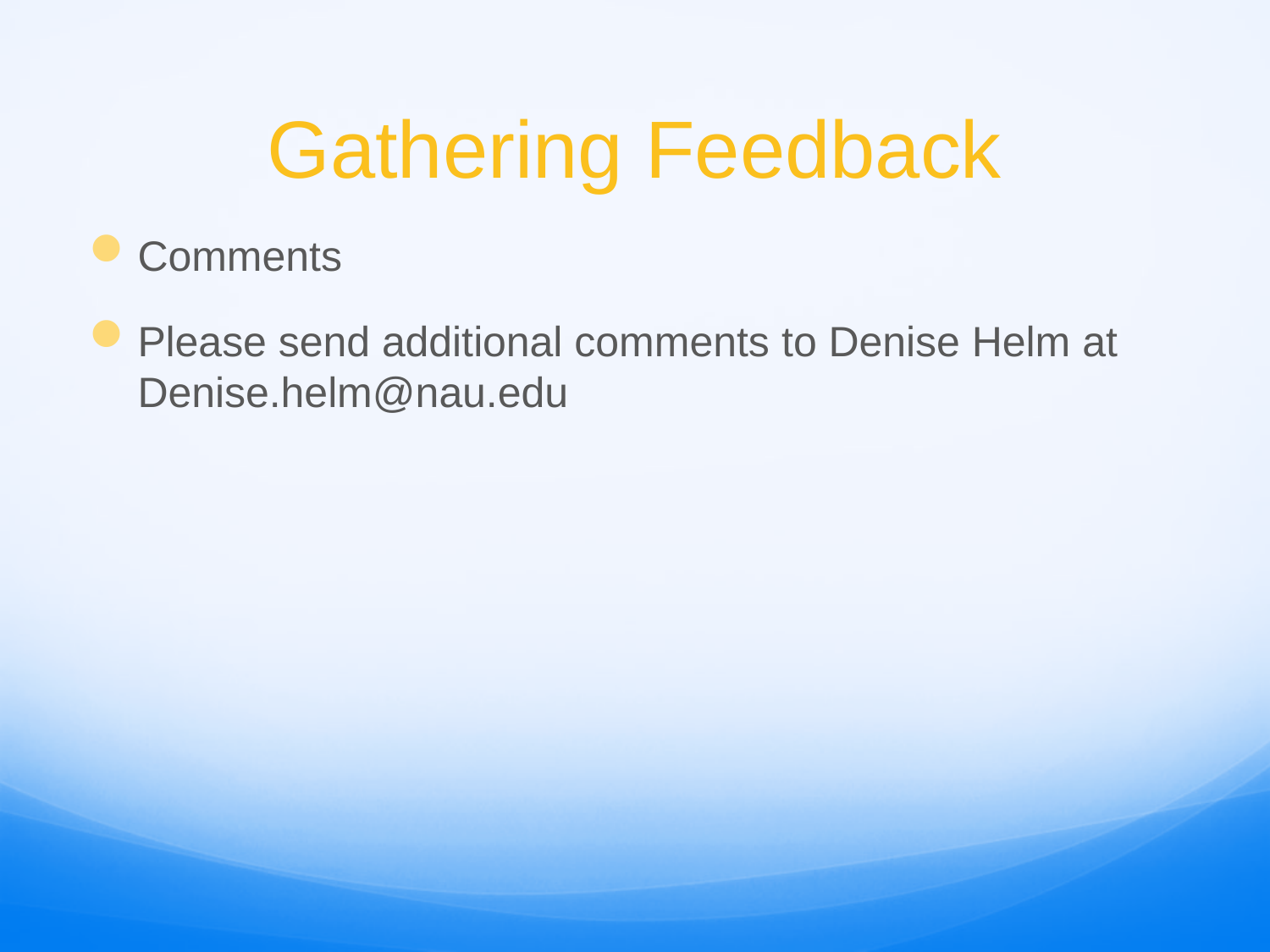

# Gathering Feedback
Comments
Please send additional comments to Denise Helm at Denise.helm@nau.edu